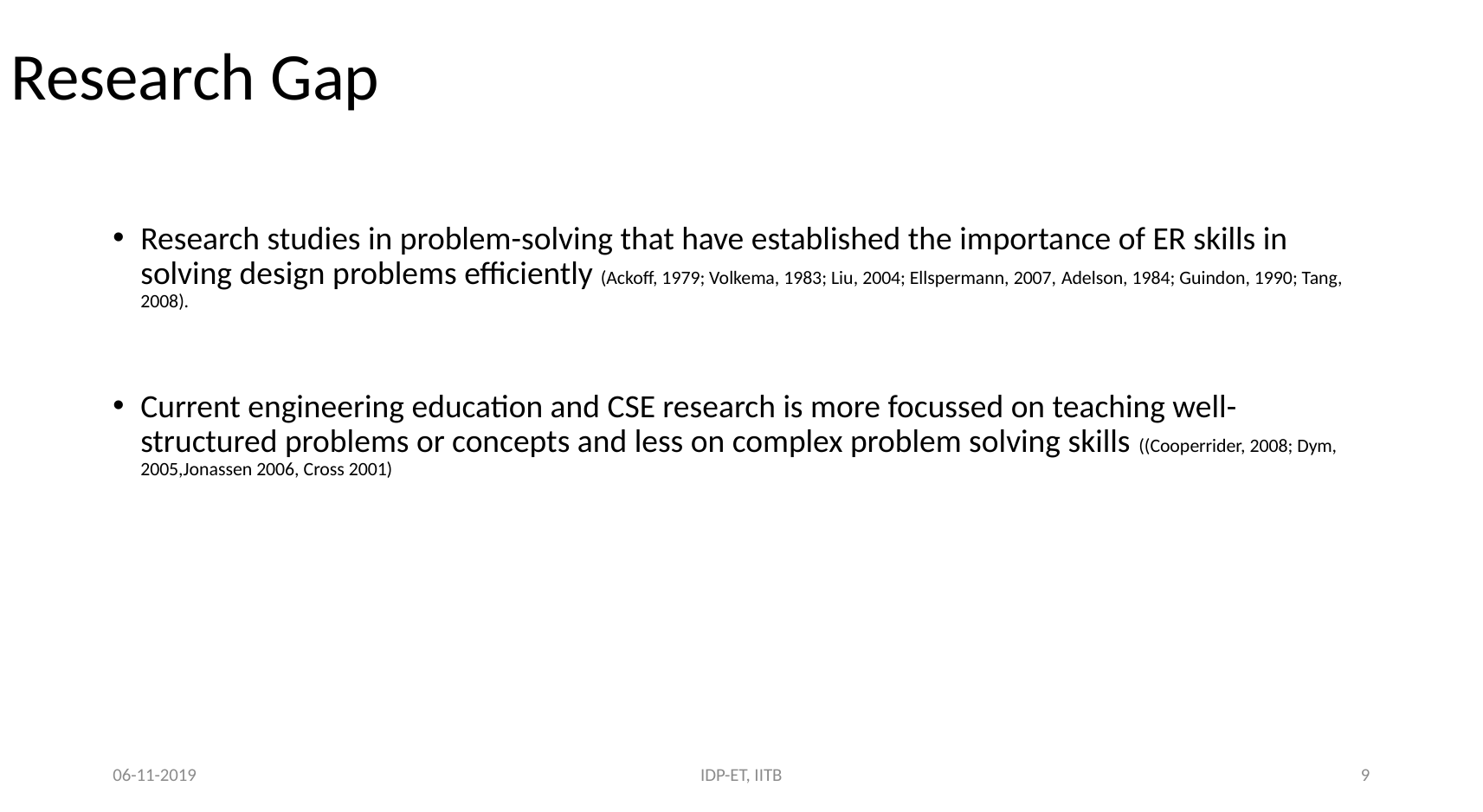

# Research Gap
Research studies in problem-solving that have established the importance of ER skills in solving design problems efficiently (Ackoff, 1979; Volkema, 1983; Liu, 2004; Ellspermann, 2007, Adelson, 1984; Guindon, 1990; Tang, 2008).

Current engineering education and CSE research is more focussed on teaching well-structured problems or concepts and less on complex problem solving skills ((Cooperrider, 2008; Dym, 2005,Jonassen 2006, Cross 2001)
06-11-2019
IDP-ET, IITB
9